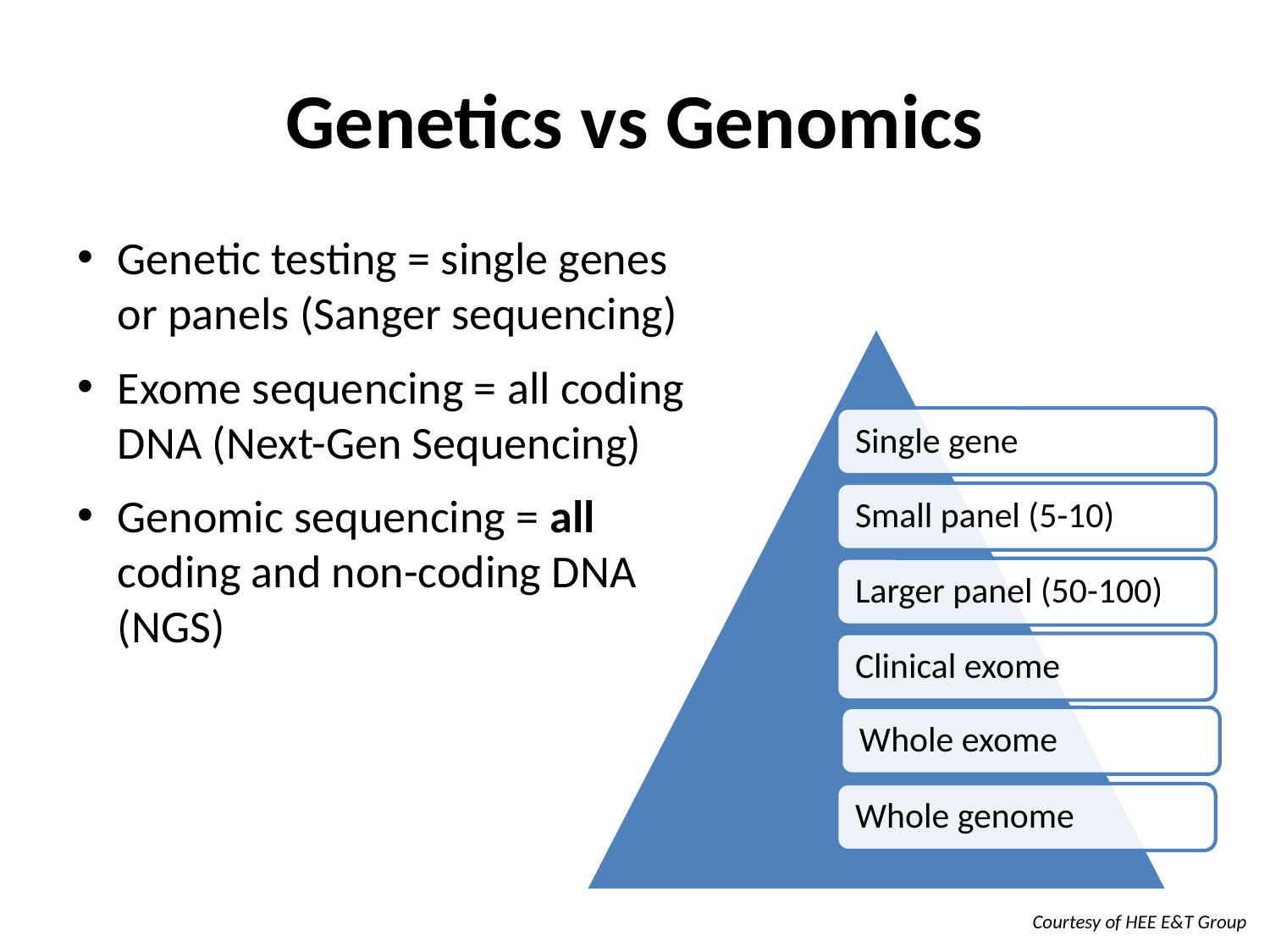

# Genetics vs Genomics
Genetic testing = single genes or panels (Sanger sequencing)
Exome sequencing = all coding DNA (Next-Gen Sequencing)
Genomic sequencing = all coding and non-coding DNA (NGS)

Single gene

Small panel (5-10)
Larger panel (50-100)

Clinical exome

Whole exome

Whole genome
Courtesy of HEE E&T Group